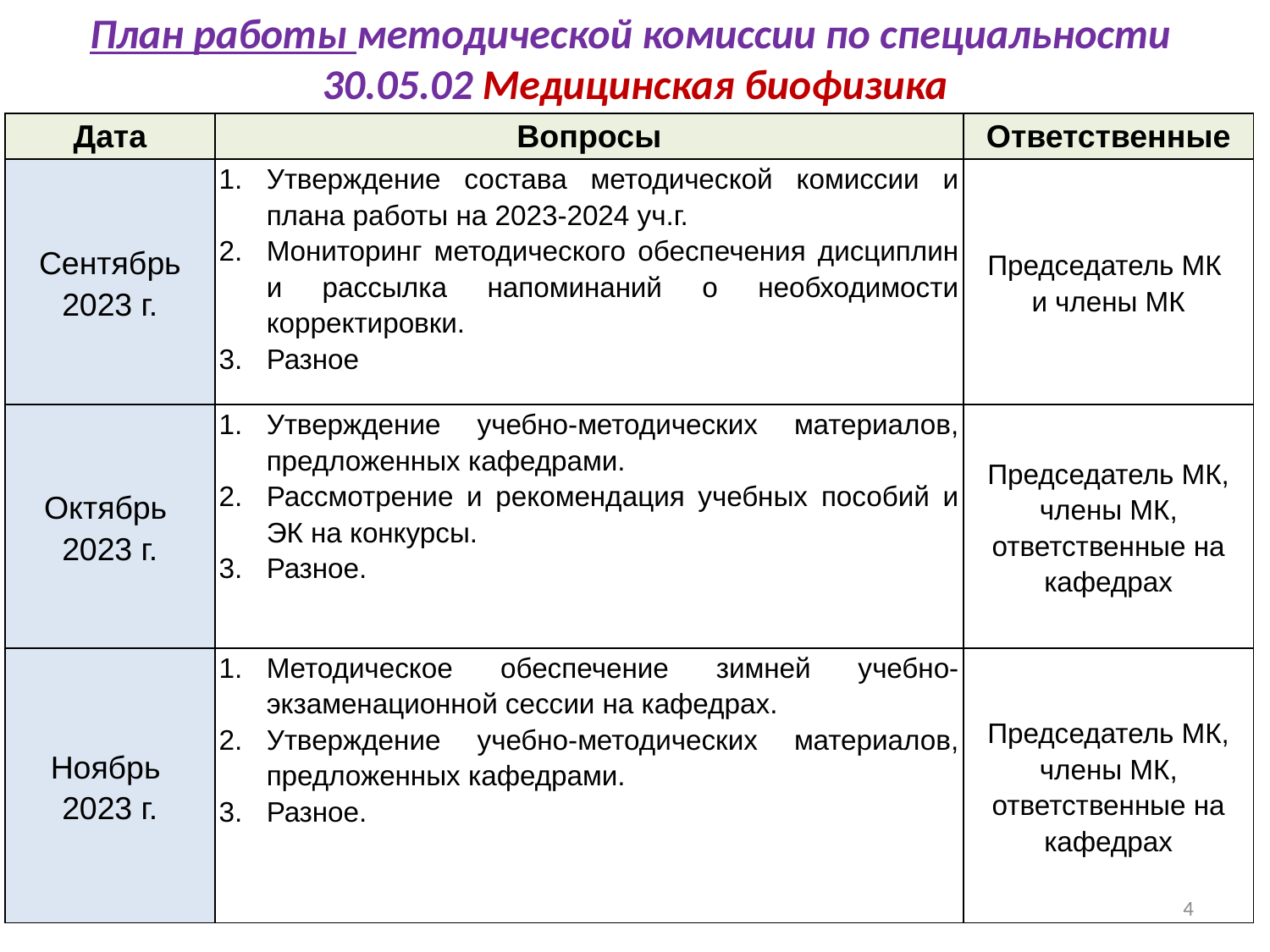

План работы методической комиссии по специальности
30.05.02 Медицинская биофизика
| Дата | Вопросы | Ответственные |
| --- | --- | --- |
| Сентябрь 2023 г. | Утверждение состава методической комиссии и плана работы на 2023-2024 уч.г. Мониторинг методического обеспечения дисциплин и рассылка напоминаний о необходимости корректировки. Разное | Председатель МК и члены МК |
| Октябрь 2023 г. | Утверждение учебно-методических материалов, предложенных кафедрами. Рассмотрение и рекомендация учебных пособий и ЭК на конкурсы. Разное. | Председатель МК, члены МК, ответственные на кафедрах |
| Ноябрь 2023 г. | Методическое обеспечение зимней учебно-экзаменационной сессии на кафедрах. Утверждение учебно-методических материалов, предложенных кафедрами. Разное. | Председатель МК, члены МК, ответственные на кафедрах |
4